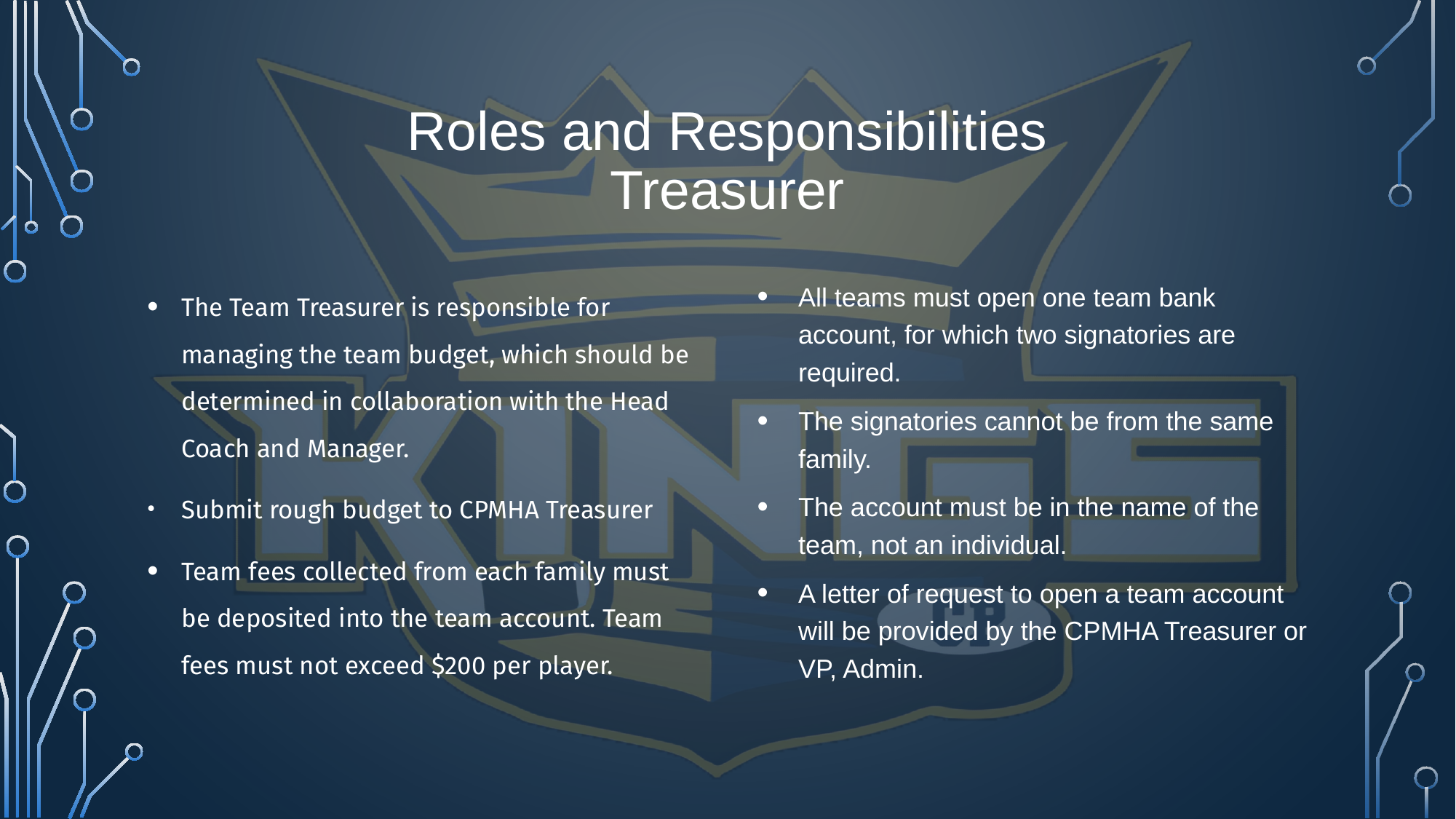

# Roles and Responsibilities Treasurer
The Team Treasurer is responsible for managing the team budget, which should be determined in collaboration with the Head Coach and Manager.
Submit rough budget to CPMHA Treasurer
Team fees collected from each family must be deposited into the team account. Team fees must not exceed $200 per player.

All teams must open one team bank account, for which two signatories are required.
The signatories cannot be from the same family.
The account must be in the name of the team, not an individual.
A letter of request to open a team account will be provided by the CPMHA Treasurer or VP, Admin.